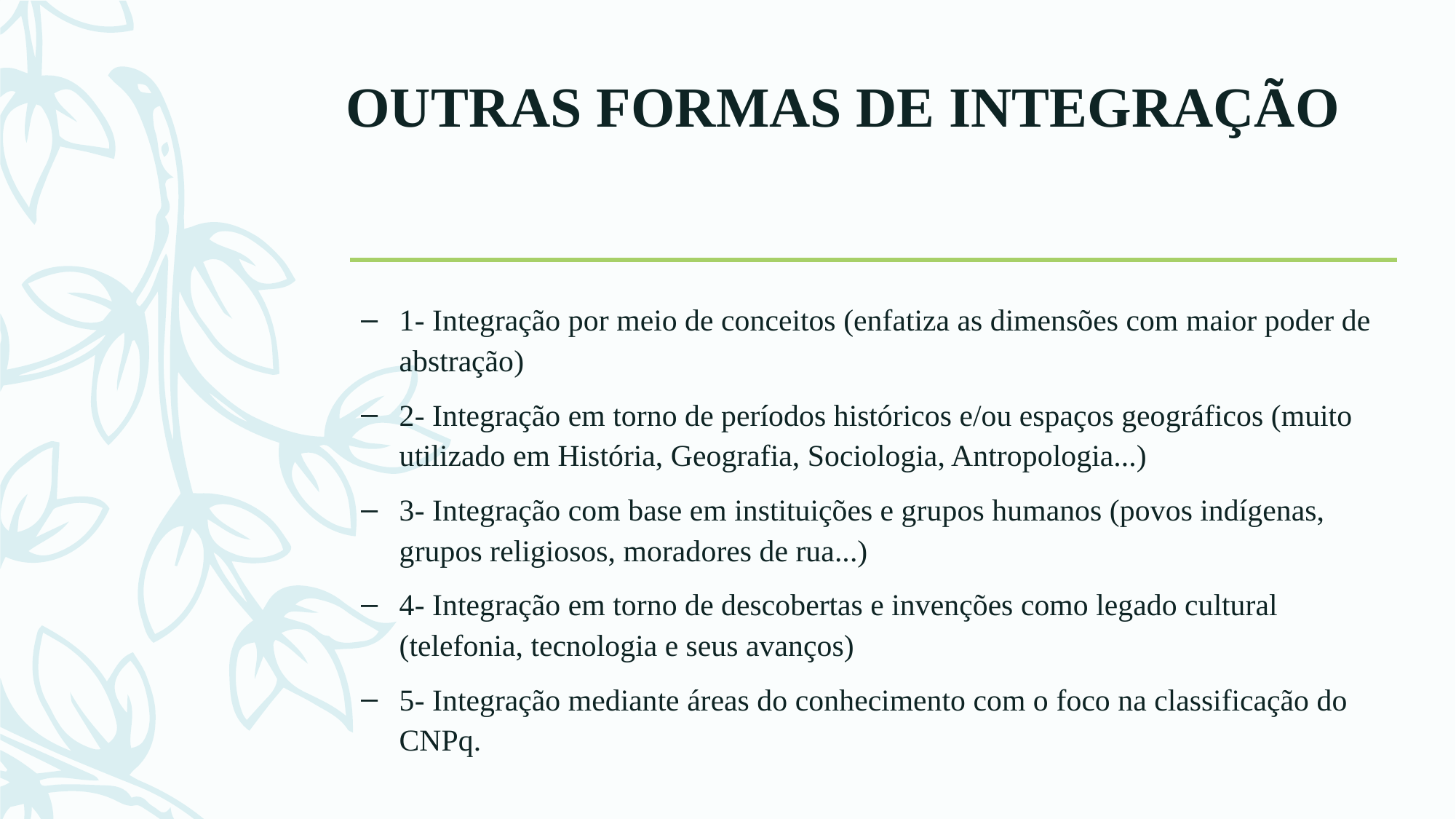

# OUTRAS FORMAS DE INTEGRAÇÃO
1- Integração por meio de conceitos (enfatiza as dimensões com maior poder de abstração)
2- Integração em torno de períodos históricos e/ou espaços geográficos (muito utilizado em História, Geografia, Sociologia, Antropologia...)
3- Integração com base em instituições e grupos humanos (povos indígenas, grupos religiosos, moradores de rua...)
4- Integração em torno de descobertas e invenções como legado cultural (telefonia, tecnologia e seus avanços)
5- Integração mediante áreas do conhecimento com o foco na classificação do CNPq.